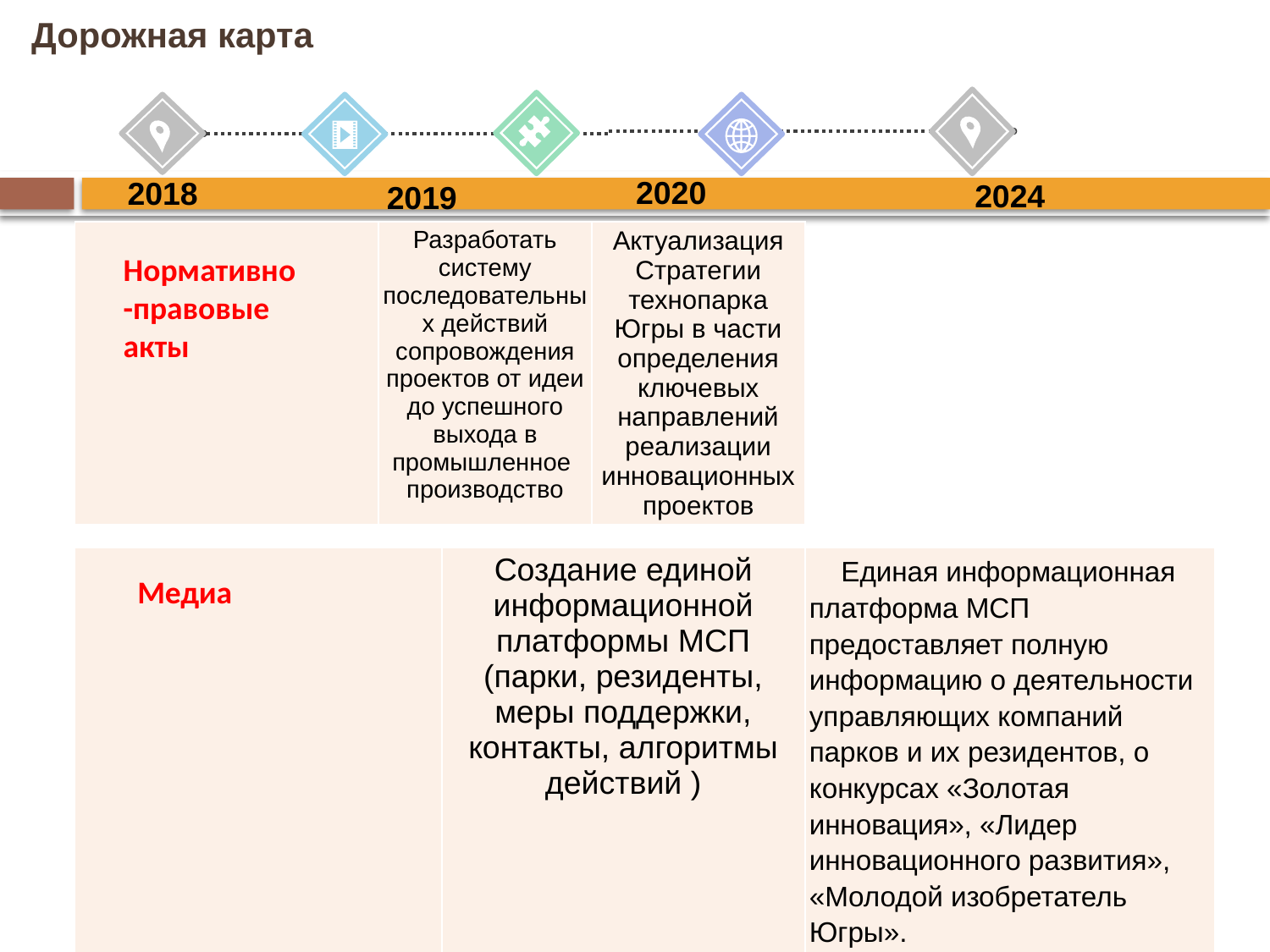

# Дорожная карта

2020
2018
2024
2019
|  | Разработать систему последовательных действий сопровождения проектов от идеи до успешного выхода в промышленное производство | Актуализация Стратегии технопарка Югры в части определения ключевых направлений реализации инновационных проектов |
| --- | --- | --- |
Нормативно-правовые акты
|  | Создание единой информационной платформы МСП (парки, резиденты, меры поддержки, контакты, алгоритмы действий ) | Единая информационная платформа МСП предоставляет полную информацию о деятельности управляющих компаний парков и их резидентов, о конкурсах «Золотая инновация», «Лидер инновационного развития», «Молодой изобретатель Югры». |
| --- | --- | --- |
Медиа